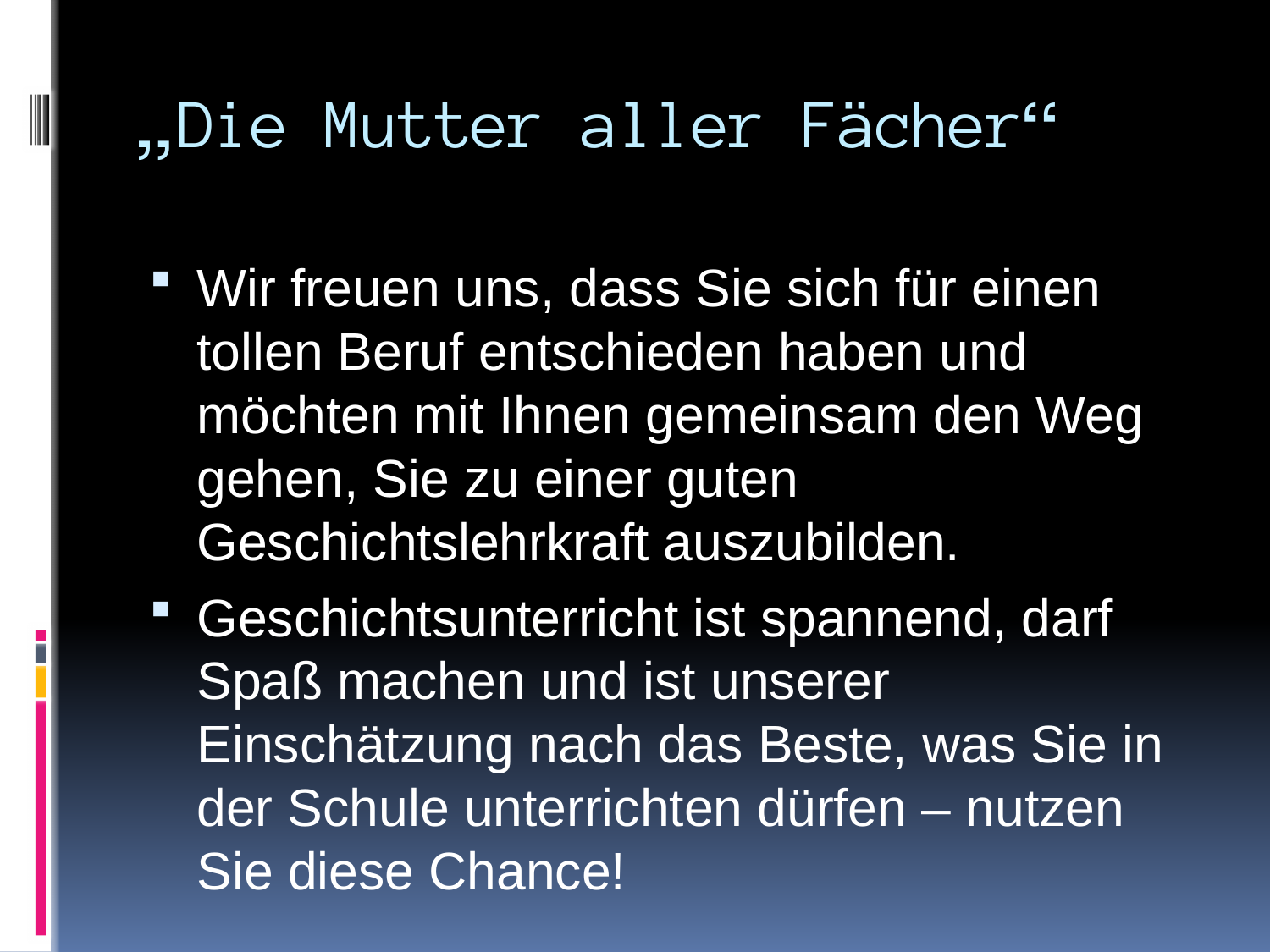

# „Die Mutter aller Fächer“
Wir freuen uns, dass Sie sich für einen tollen Beruf entschieden haben und möchten mit Ihnen gemeinsam den Weg gehen, Sie zu einer guten Geschichtslehrkraft auszubilden.
Geschichtsunterricht ist spannend, darf Spaß machen und ist unserer Einschätzung nach das Beste, was Sie in der Schule unterrichten dürfen – nutzen Sie diese Chance!